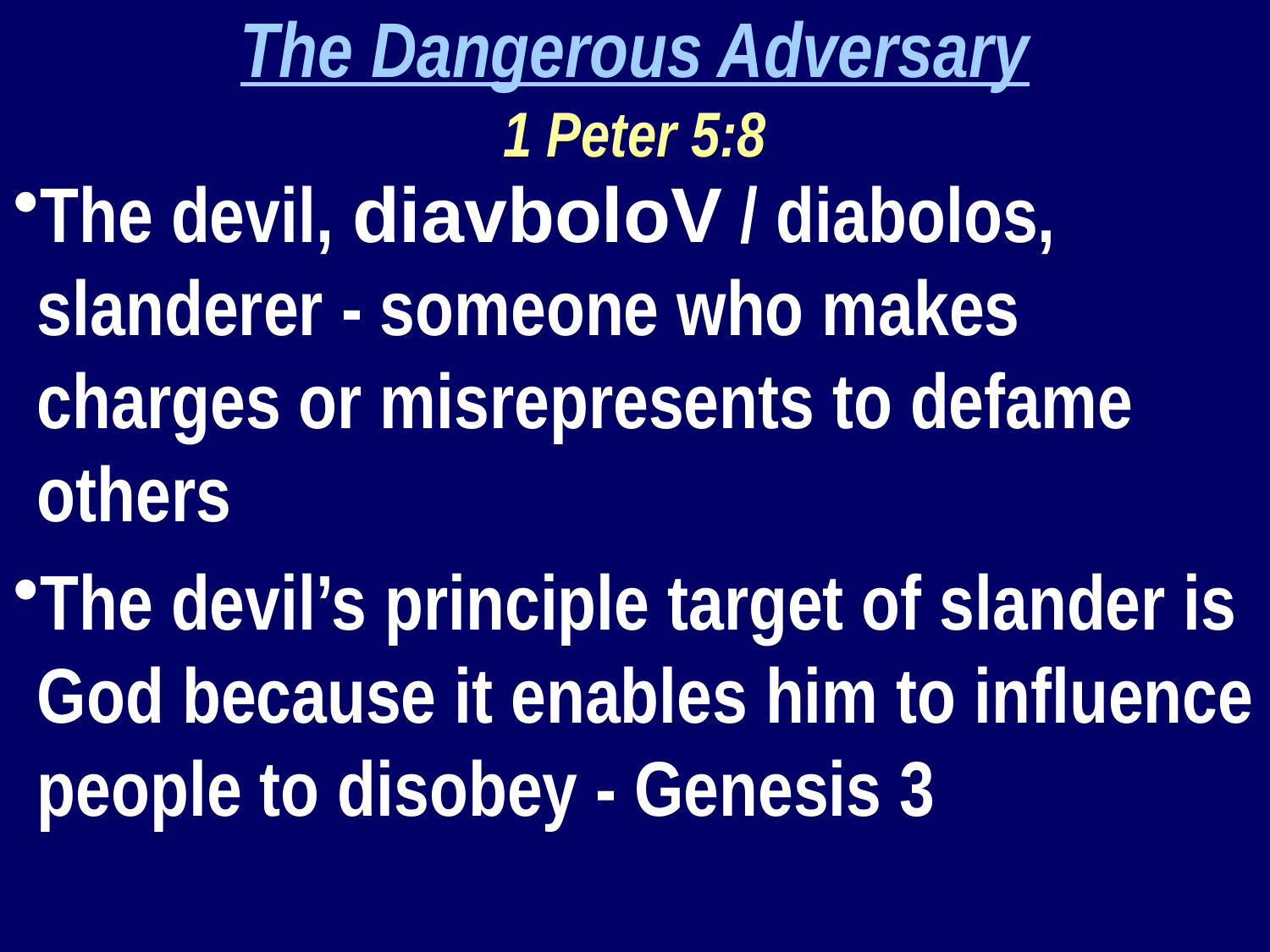

The Dangerous Adversary
1 Peter 5:8
The devil, diavboloV / diabolos, slanderer - someone who makes charges or misrepresents to defame others
The devil’s principle target of slander is God because it enables him to influence people to disobey - Genesis 3